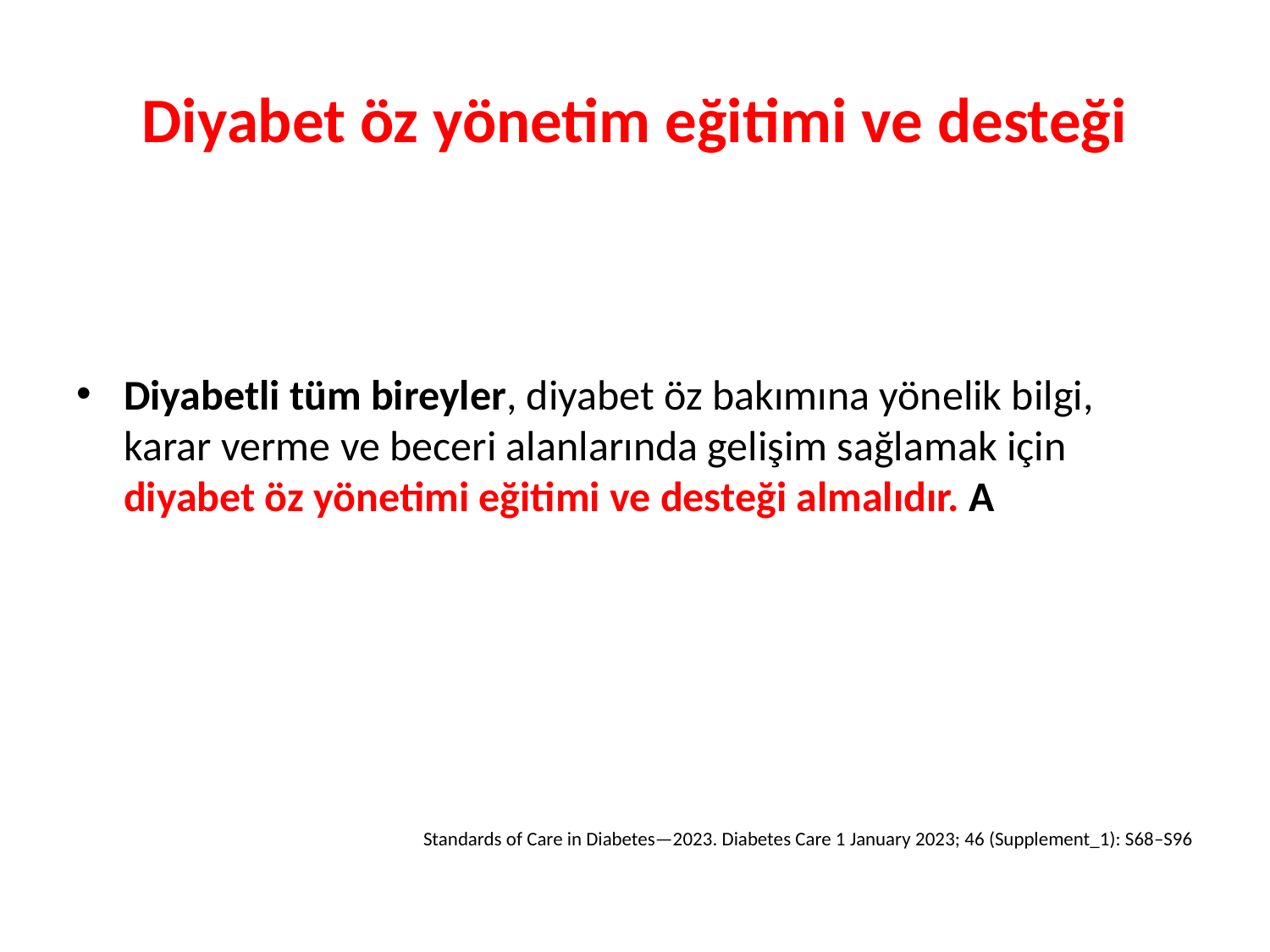

# Diyabet öz yönetim eğitimi ve desteği
Diyabetli tüm bireyler, diyabet öz bakımına yönelik bilgi, karar verme ve beceri alanlarında gelişim sağlamak için diyabet öz yönetimi eğitimi ve desteği almalıdır. A

Standards of Care in Diabetes—2023. Diabetes Care 1 January 2023; 46 (Supplement_1): S68–S96